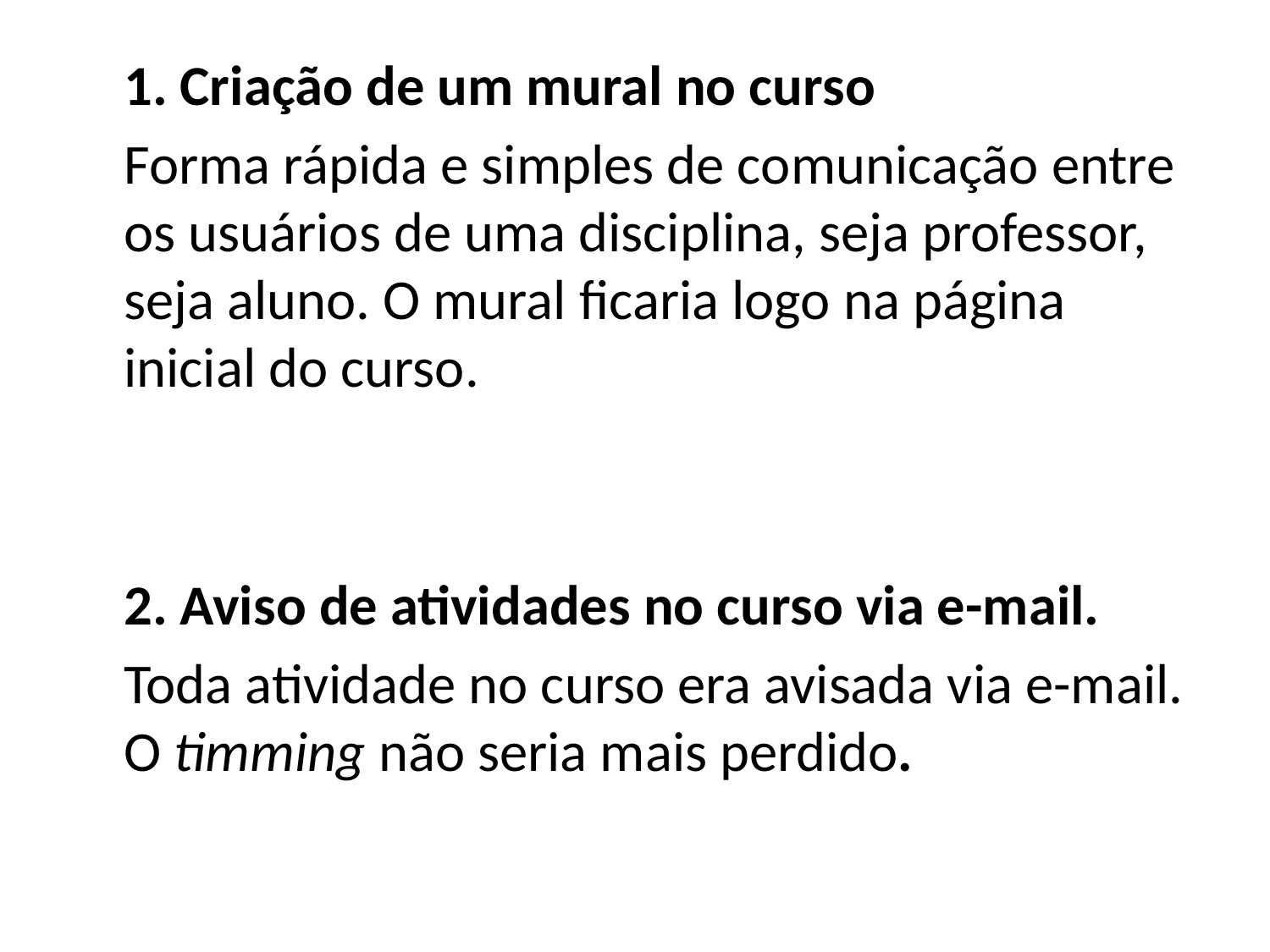

1. Criação de um mural no curso
	Forma rápida e simples de comunicação entre os usuários de uma disciplina, seja professor, seja aluno. O mural ficaria logo na página inicial do curso.

	2. Aviso de atividades no curso via e-mail.
	Toda atividade no curso era avisada via e-mail. O timming não seria mais perdido.